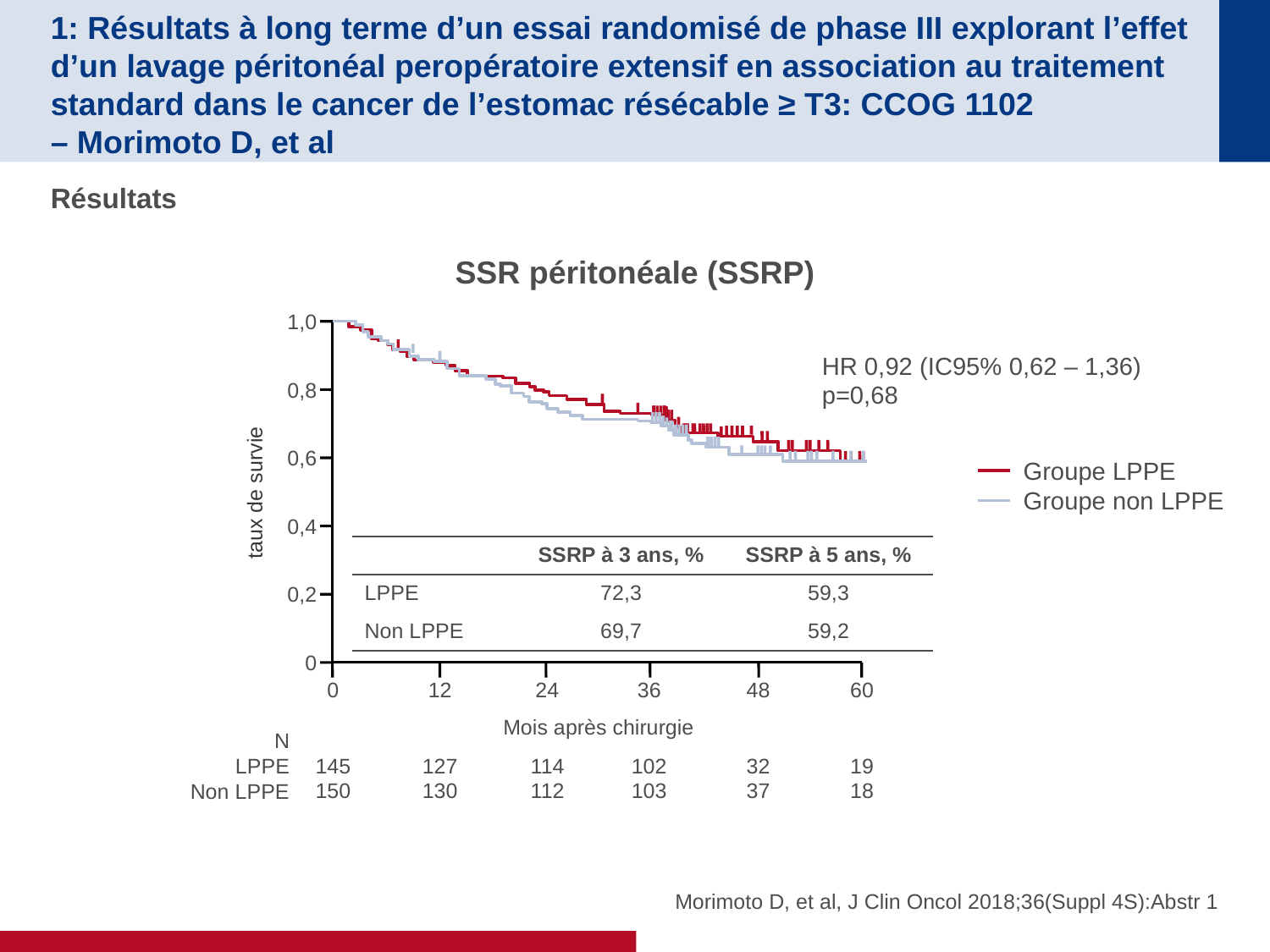

# 1: Résultats à long terme d’un essai randomisé de phase III explorant l’effet d’un lavage péritonéal peropératoire extensif en association au traitement standard dans le cancer de l’estomac résécable ≥ T3: CCOG 1102 – Morimoto D, et al
Résultats

SSR péritonéale (SSRP)
1,0

HR 0,92 (IC95% 0,62 – 1,36)
p=0,68
0,8
0,6
Groupe LPPE
Groupe non LPPE
taux de survie
0,4
|  | SSRP à 3 ans, % | SSRP à 5 ans, % |
| --- | --- | --- |
| LPPE | 72,3 | 59,3 |
| Non LPPE | 69,7 | 59,2 |
0,2
0
0

145
150
12

127
130
24

114
112
36

102
103
48

32
37
60

19
18
Mois après chirurgie
N
LPPE
Non LPPE
Morimoto D, et al, J Clin Oncol 2018;36(Suppl 4S):Abstr 1